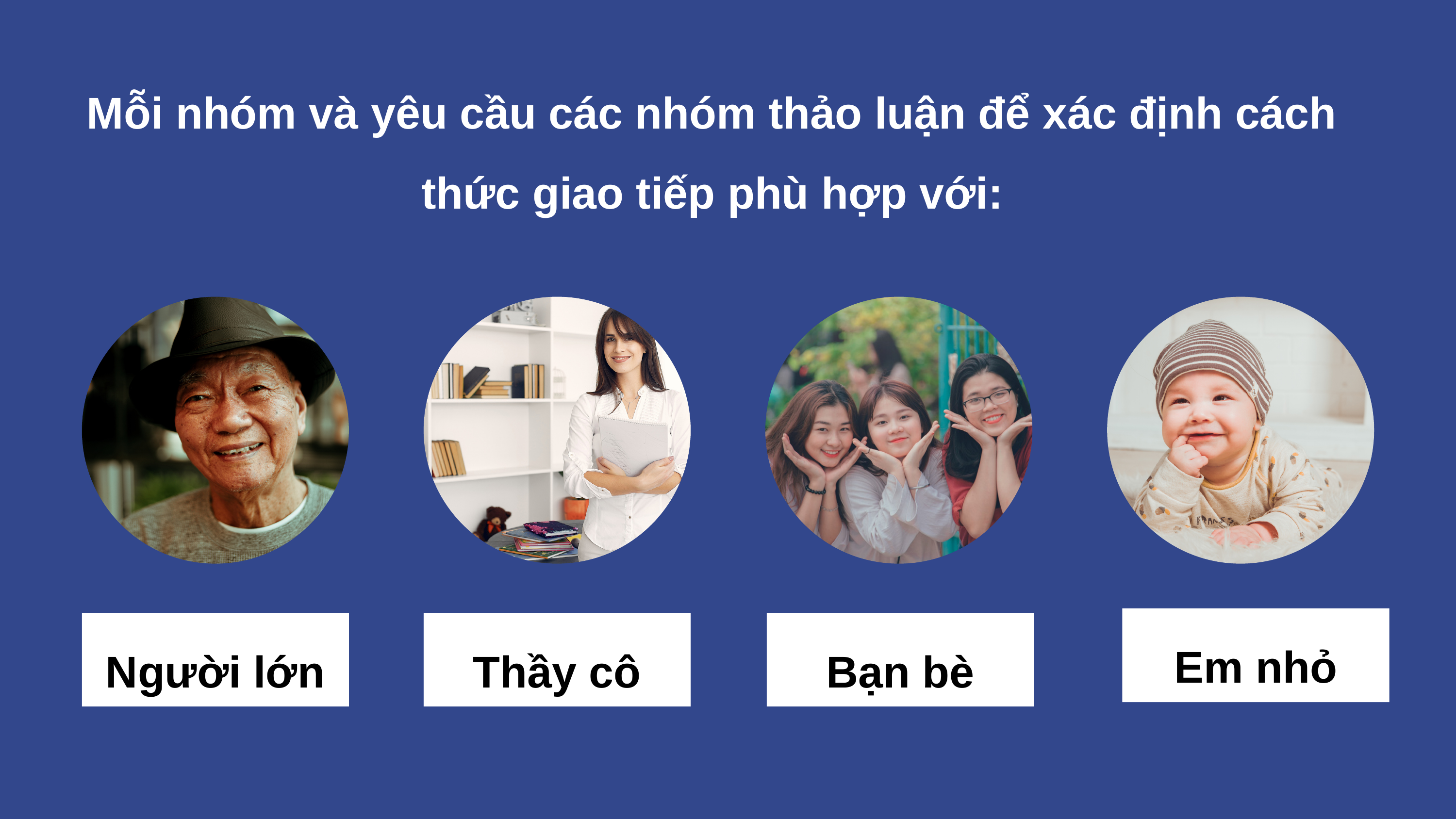

Mỗi nhóm và yêu cầu các nhóm thảo luận để xác định cách thức giao tiếp phù hợp với:

Em nhỏ
Thầy cô
Người lớn
Bạn bè